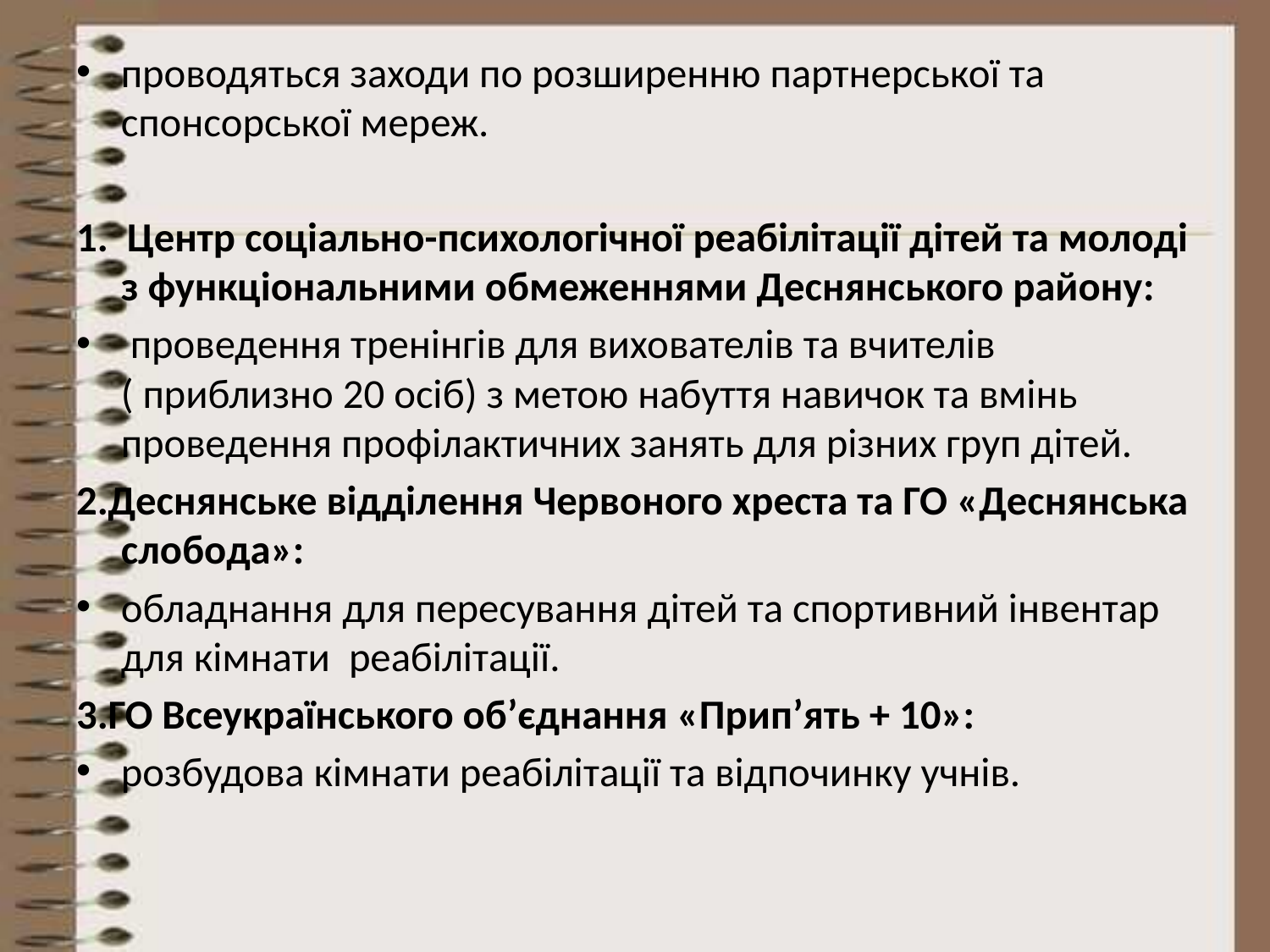

проводяться заходи по розширенню партнерської та спонсорської мереж.

1.  Центр соціально-психологічної реабілітації дітей та молоді з функціональними обмеженнями Деснянського району:
 проведення тренінгів для вихователів та вчителів ( приблизно 20 осіб) з метою набуття навичок та вмінь проведення профілактичних занять для різних груп дітей.
2.Деснянське відділення Червоного хреста та ГО «Деснянська слобода»:
обладнання для пересування дітей та спортивний інвентар для кімнати  реабілітації.
3.ГО Всеукраїнського об’єднання «Прип’ять + 10»:
розбудова кімнати реабілітації та відпочинку учнів.